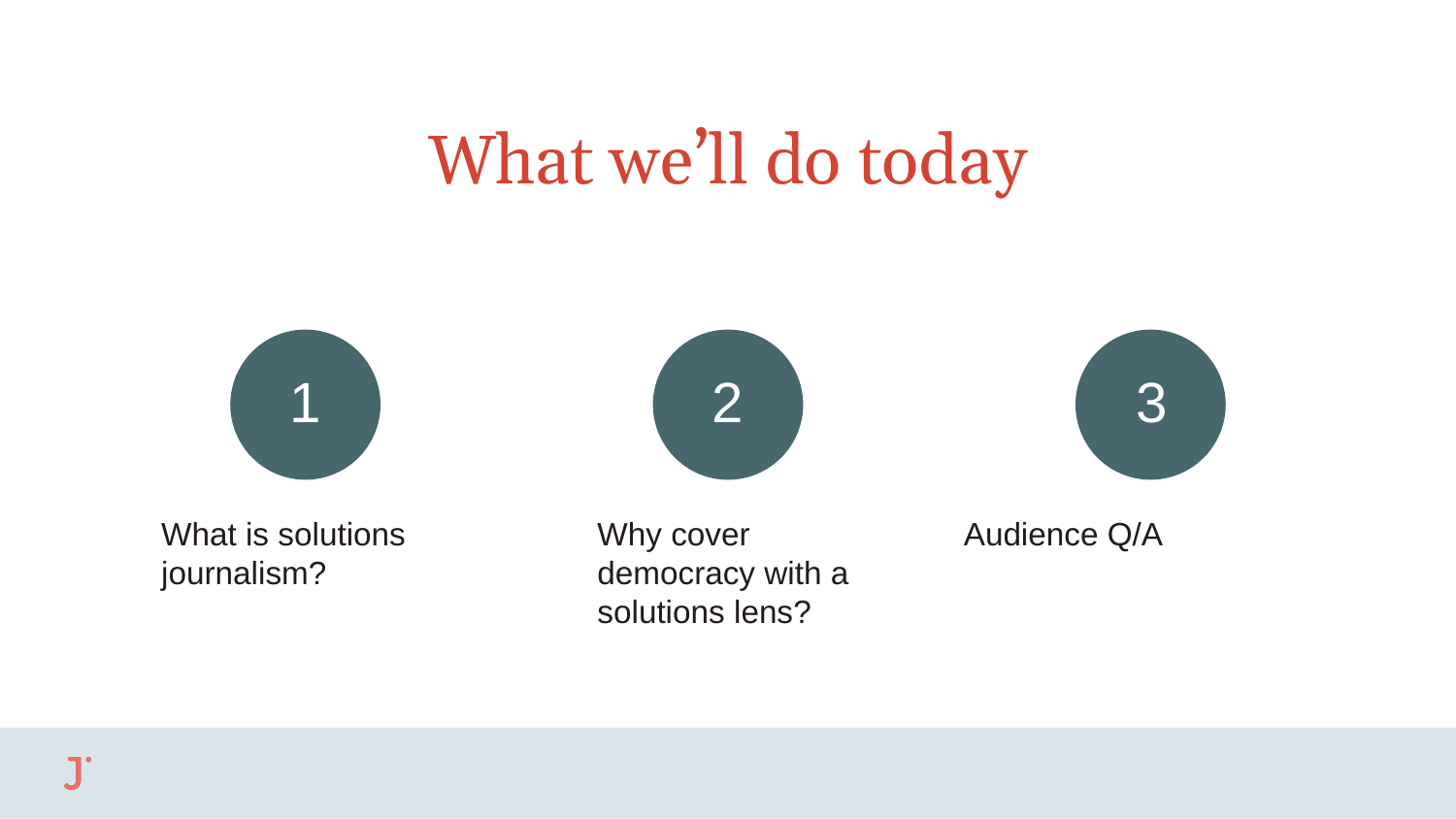

# What we’ll do today
1
2
3
What is solutions journalism?

Why cover democracy with a solutions lens?

Audience Q/A